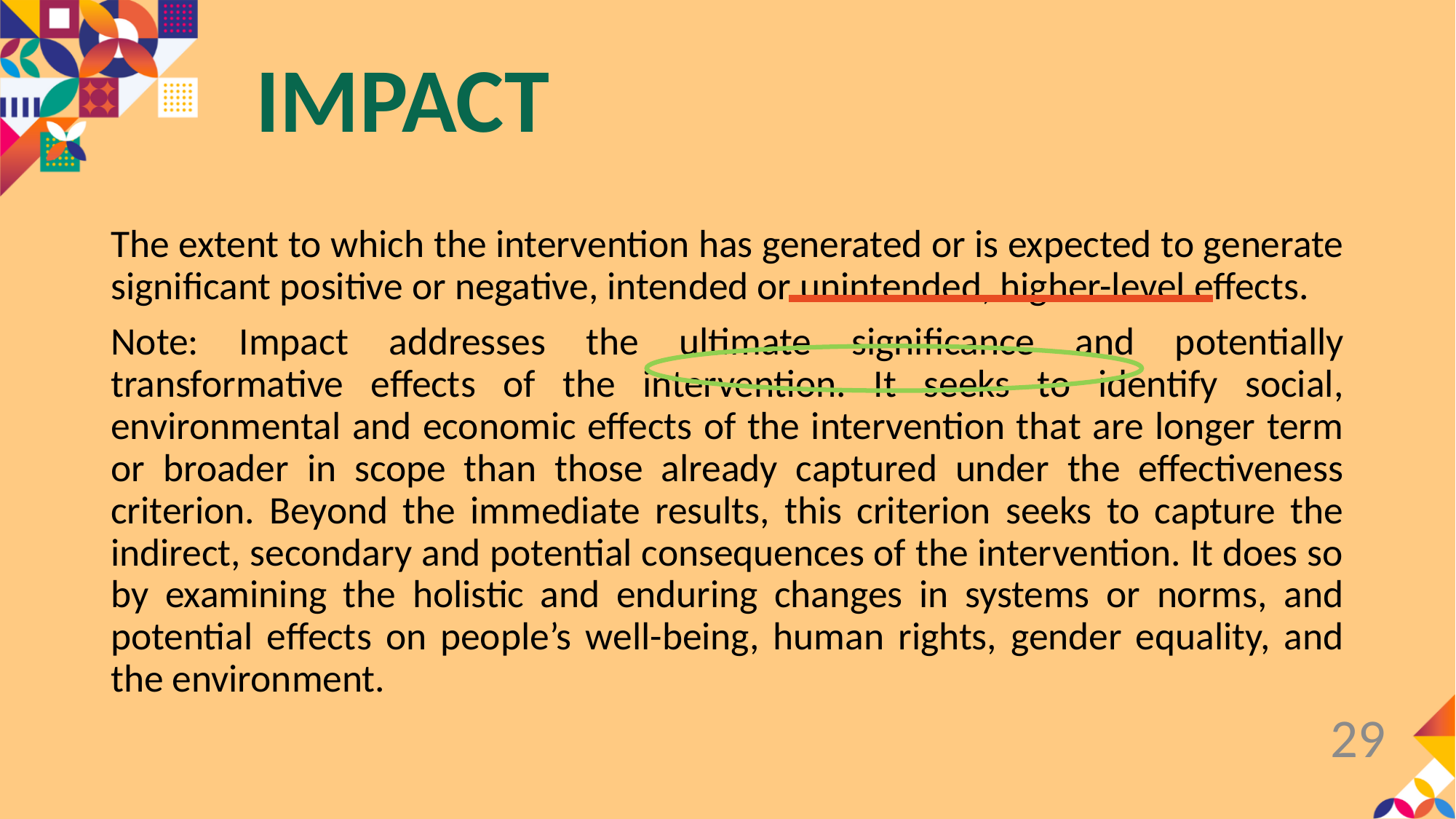

# IMPACT
The extent to which the intervention has generated or is expected to generate significant positive or negative, intended or unintended, higher-level effects.
Note: Impact addresses the ultimate significance and potentially transformative effects of the intervention. It seeks to identify social, environmental and economic effects of the intervention that are longer term or broader in scope than those already captured under the effectiveness criterion. Beyond the immediate results, this criterion seeks to capture the indirect, secondary and potential consequences of the intervention. It does so by examining the holistic and enduring changes in systems or norms, and potential effects on people’s well-being, human rights, gender equality, and the environment.

29